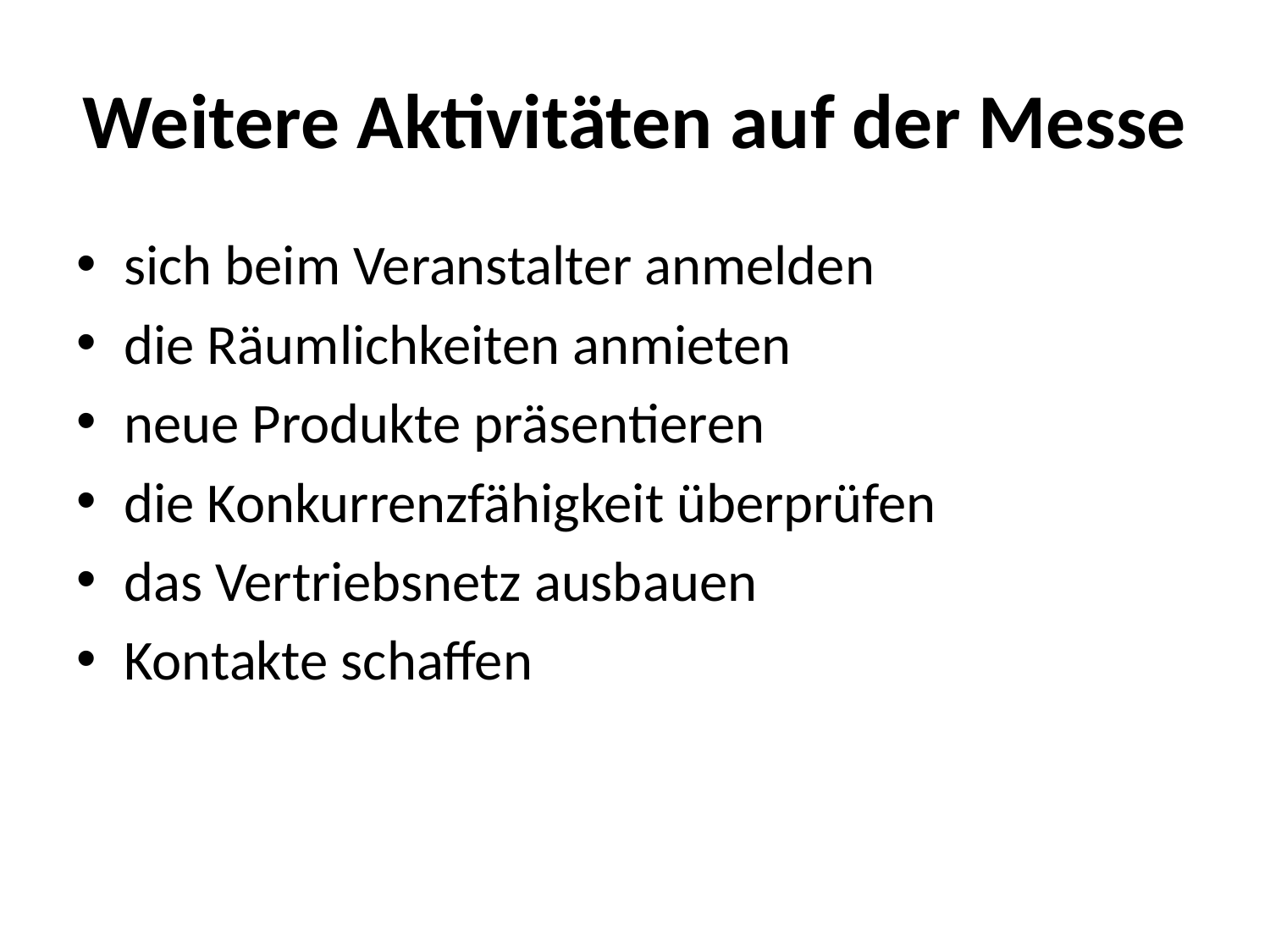

# Weitere Aktivitäten auf der Messe
sich beim Veranstalter anmelden
die Räumlichkeiten anmieten
neue Produkte präsentieren
die Konkurrenzfähigkeit überprüfen
das Vertriebsnetz ausbauen
Kontakte schaffen